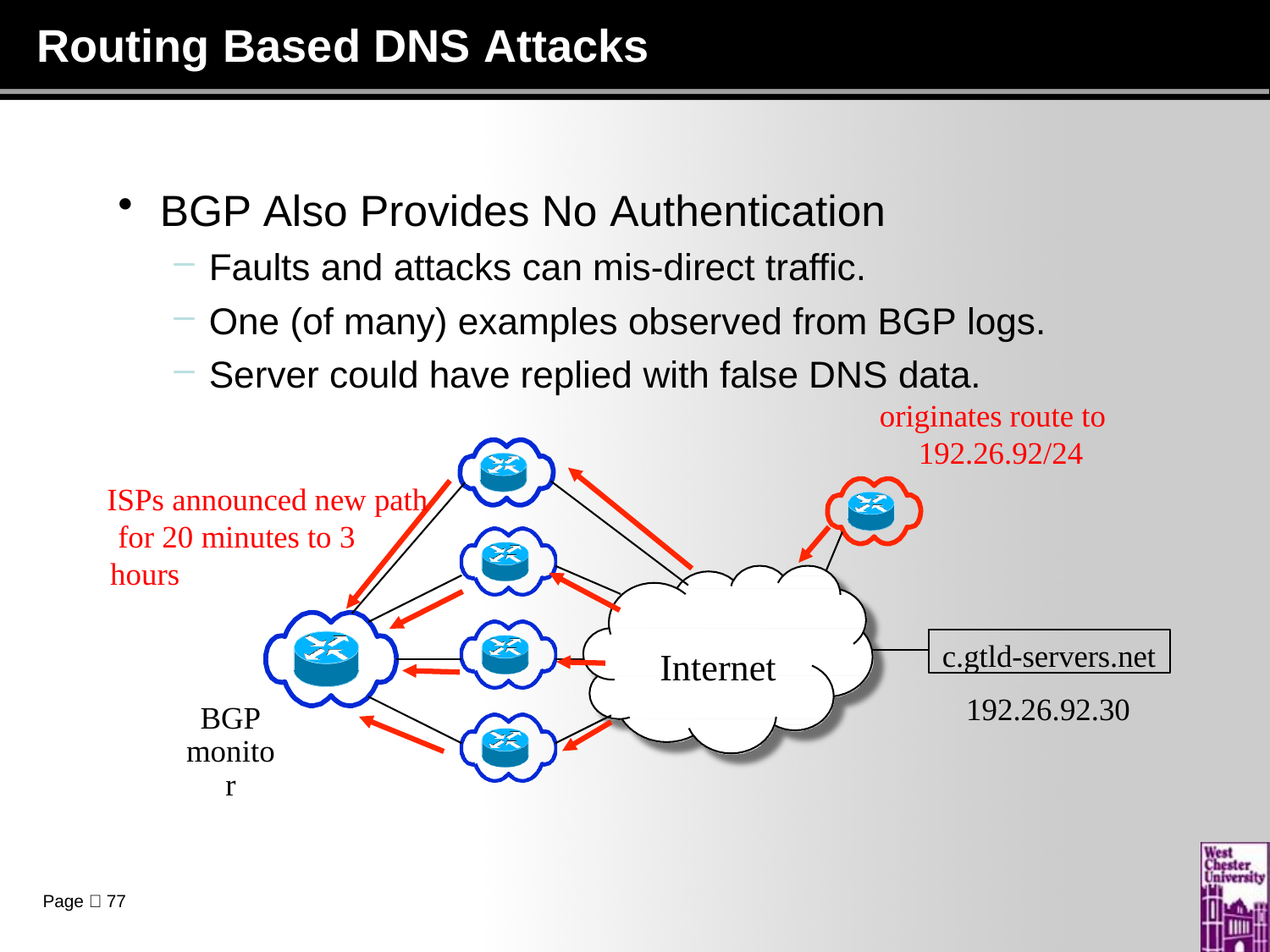

# Routing Based DNS Attacks
BGP Also Provides No Authentication
Faults and attacks can mis-direct traffic.
One (of many) examples observed from BGP logs.
Server could have replied with false DNS data.
originates route to  192.26.92/24
ISPs announced new path  for 20 minutes to 3 hours

c.gtld-servers.net

Internet

192.26.92.30

BGP
monitor